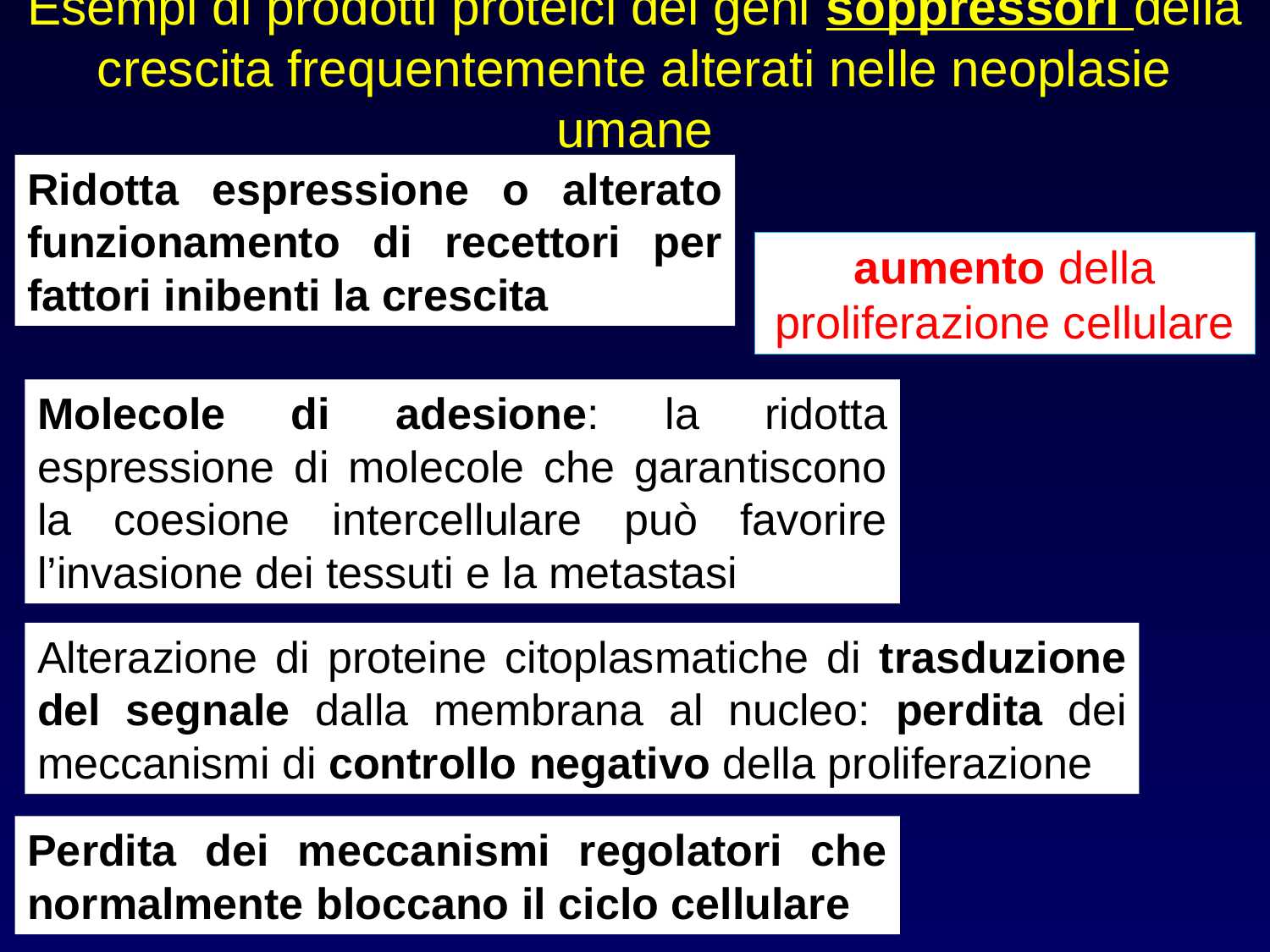

# Esempi di prodotti proteici dei geni soppressori della crescita frequentemente alterati nelle neoplasie umane
Ridotta espressione o alterato funzionamento di recettori per fattori inibenti la crescita
aumento della proliferazione cellulare
Molecole di adesione: la ridotta espressione di molecole che garantiscono la coesione intercellulare può favorire l’invasione dei tessuti e la metastasi
Alterazione di proteine citoplasmatiche di trasduzione del segnale dalla membrana al nucleo: perdita dei meccanismi di controllo negativo della proliferazione
Perdita dei meccanismi regolatori che normalmente bloccano il ciclo cellulare